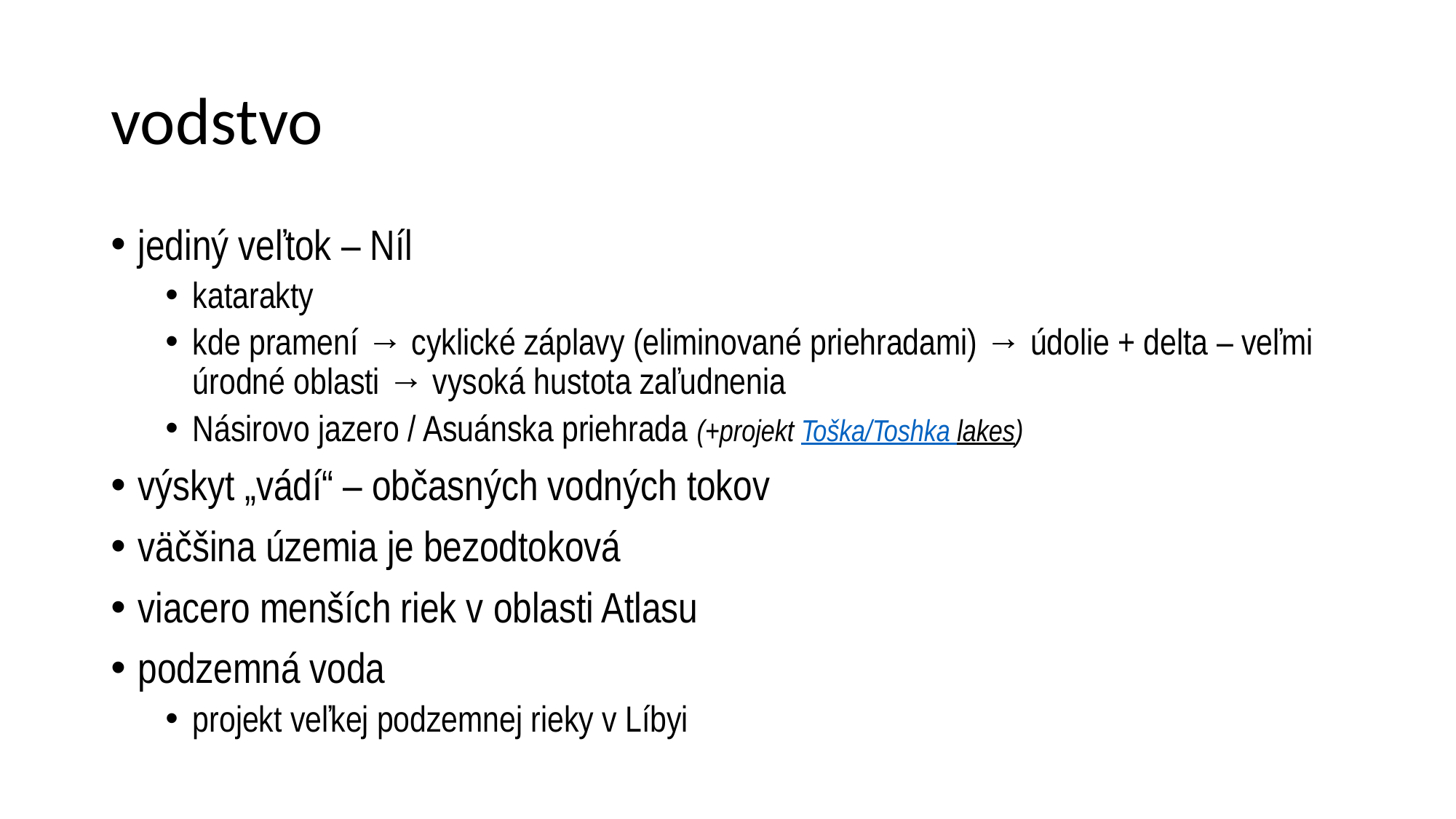

# vodstvo
jediný veľtok – Níl
katarakty
kde pramení → cyklické záplavy (eliminované priehradami) → údolie + delta – veľmi úrodné oblasti → vysoká hustota zaľudnenia
Násirovo jazero / Asuánska priehrada (+projekt Toška/Toshka lakes)
výskyt „vádí“ – občasných vodných tokov
väčšina územia je bezodtoková
viacero menších riek v oblasti Atlasu
podzemná voda
projekt veľkej podzemnej rieky v Líbyi